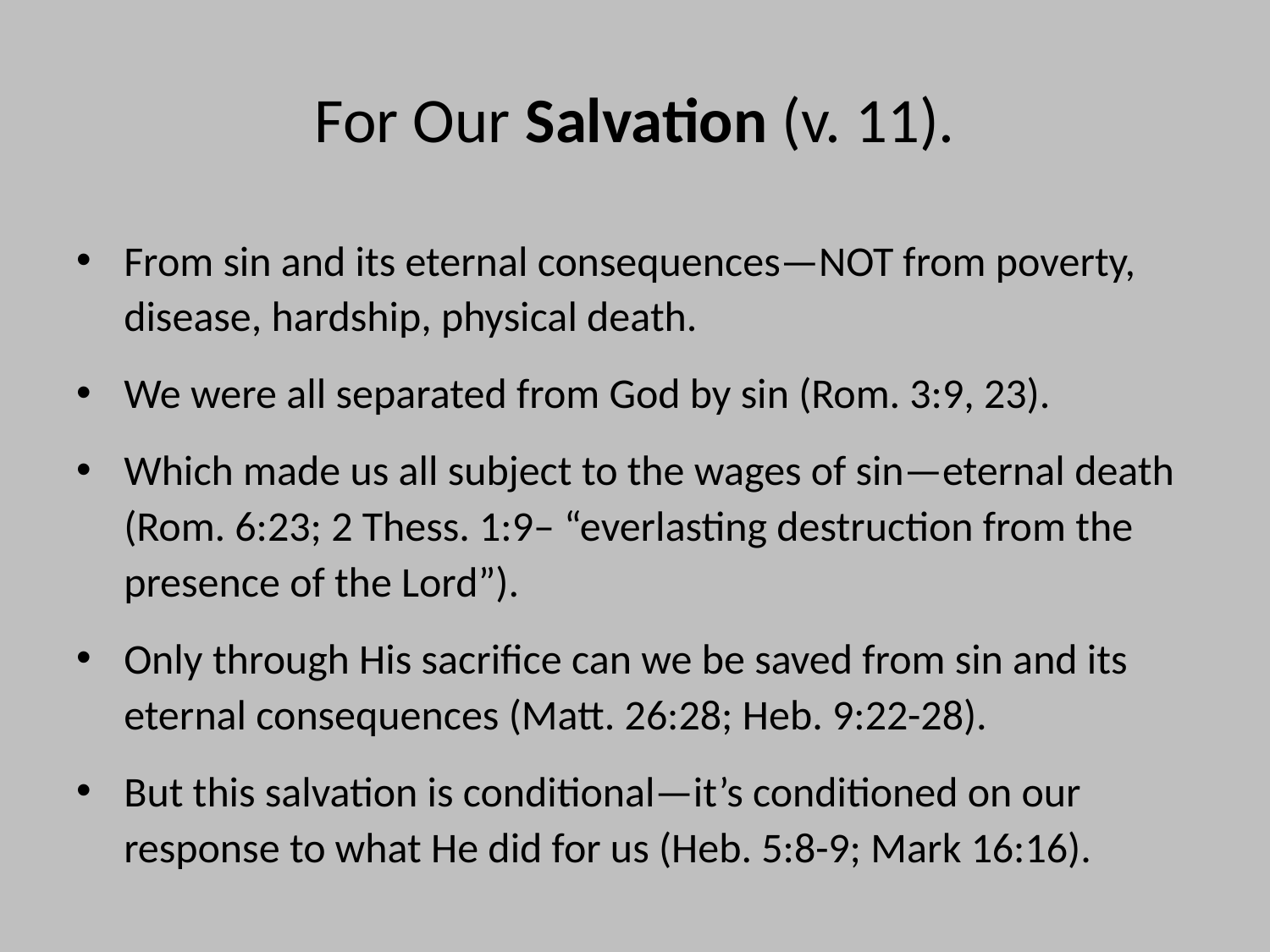

# For Our Salvation (v. 11).
From sin and its eternal consequences—NOT from poverty, disease, hardship, physical death.
We were all separated from God by sin (Rom. 3:9, 23).
Which made us all subject to the wages of sin—eternal death (Rom. 6:23; 2 Thess. 1:9– “everlasting destruction from the presence of the Lord”).
Only through His sacrifice can we be saved from sin and its eternal consequences (Matt. 26:28; Heb. 9:22-28).
But this salvation is conditional—it’s conditioned on our response to what He did for us (Heb. 5:8-9; Mark 16:16).